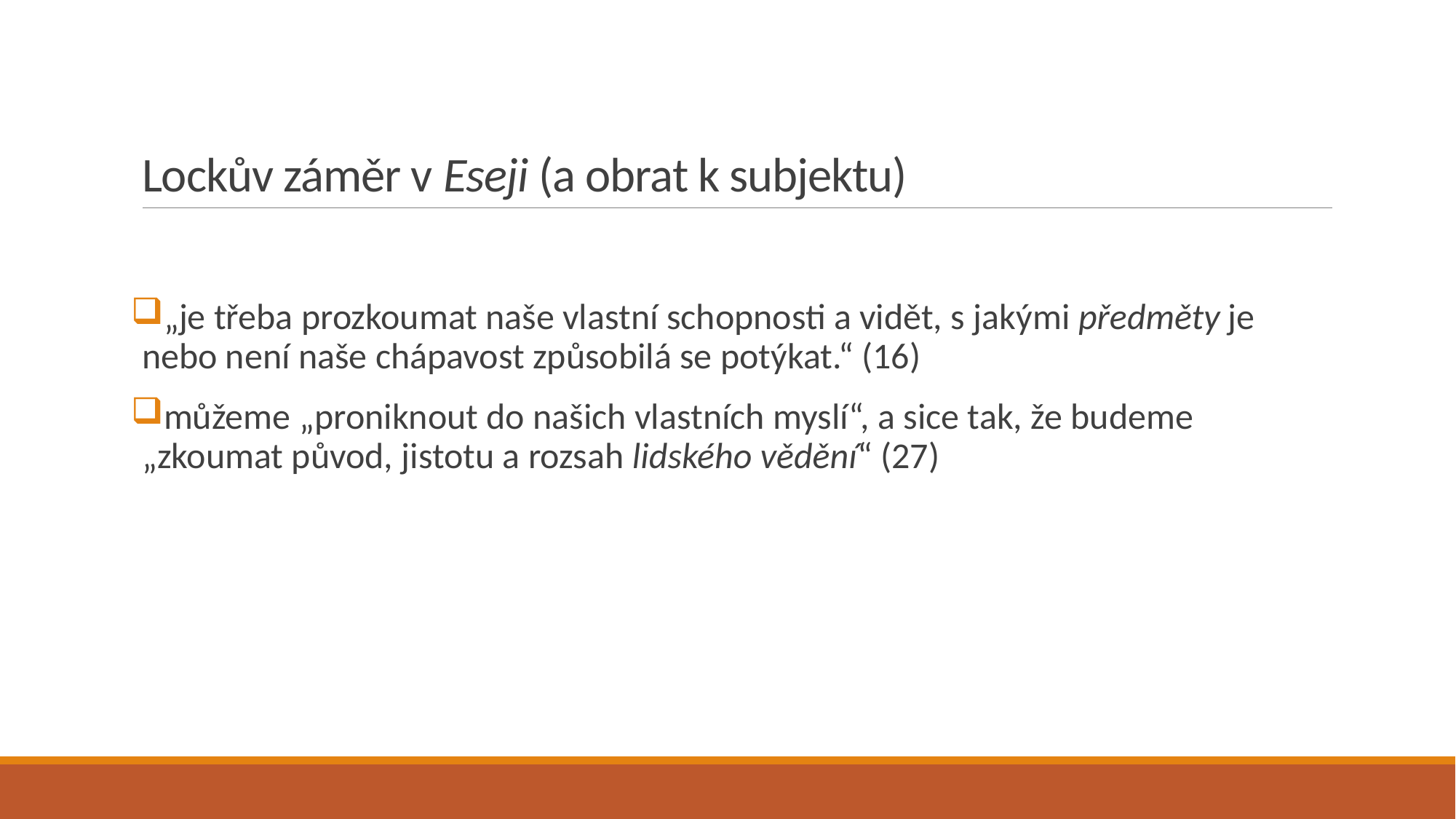

# Lockův záměr v Eseji (a obrat k subjektu)

„je třeba prozkoumat naše vlastní schopnosti a vidět, s jakými předměty je nebo není naše chápavost způsobilá se potýkat.“ (16)
můžeme „proniknout do našich vlastních myslí“, a sice tak, že budeme „zkoumat původ, jistotu a rozsah lidského vědění“ (27)